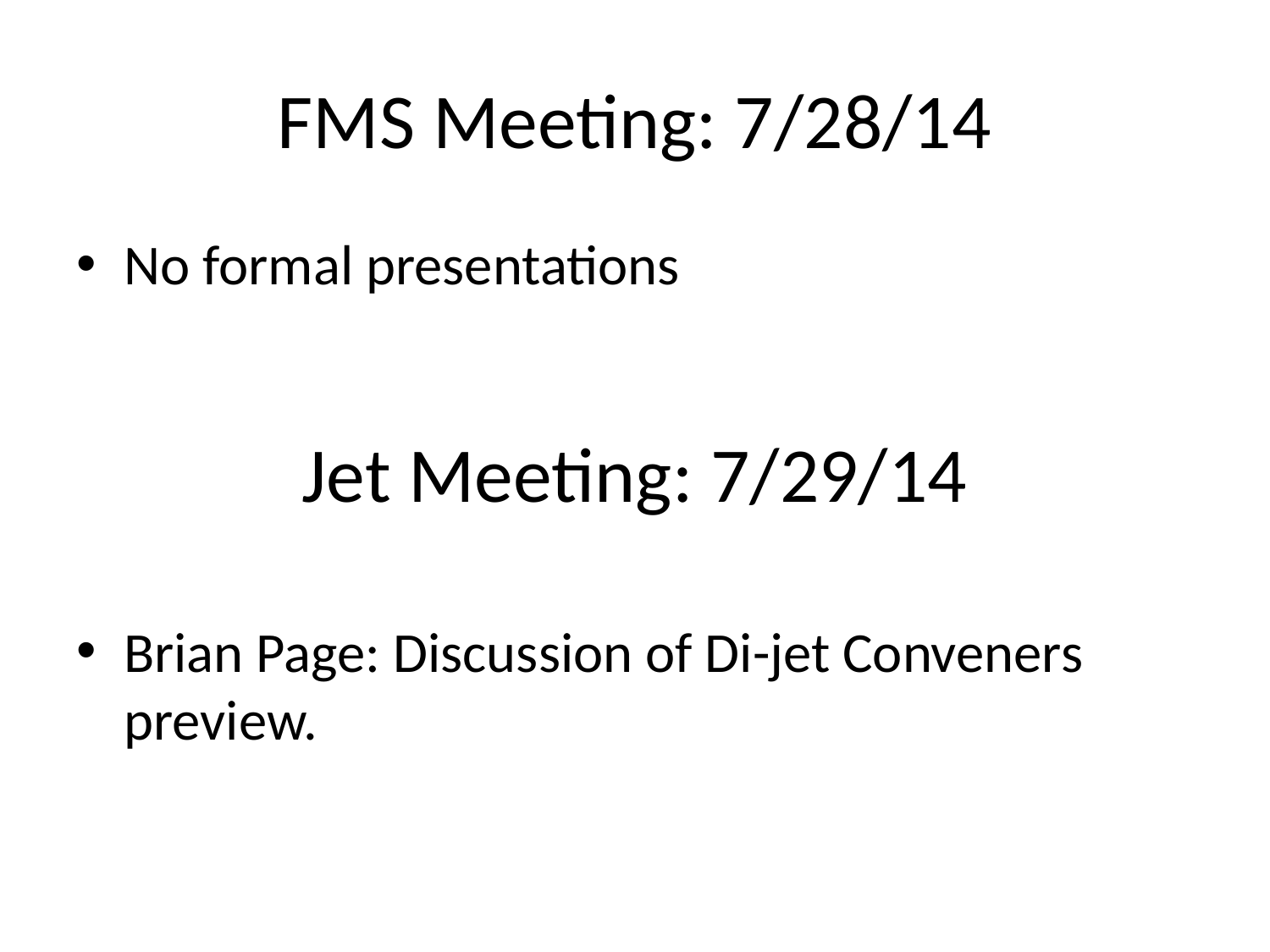

# FMS Meeting: 7/28/14
No formal presentations
Jet Meeting: 7/29/14
Brian Page: Discussion of Di-jet Conveners preview.